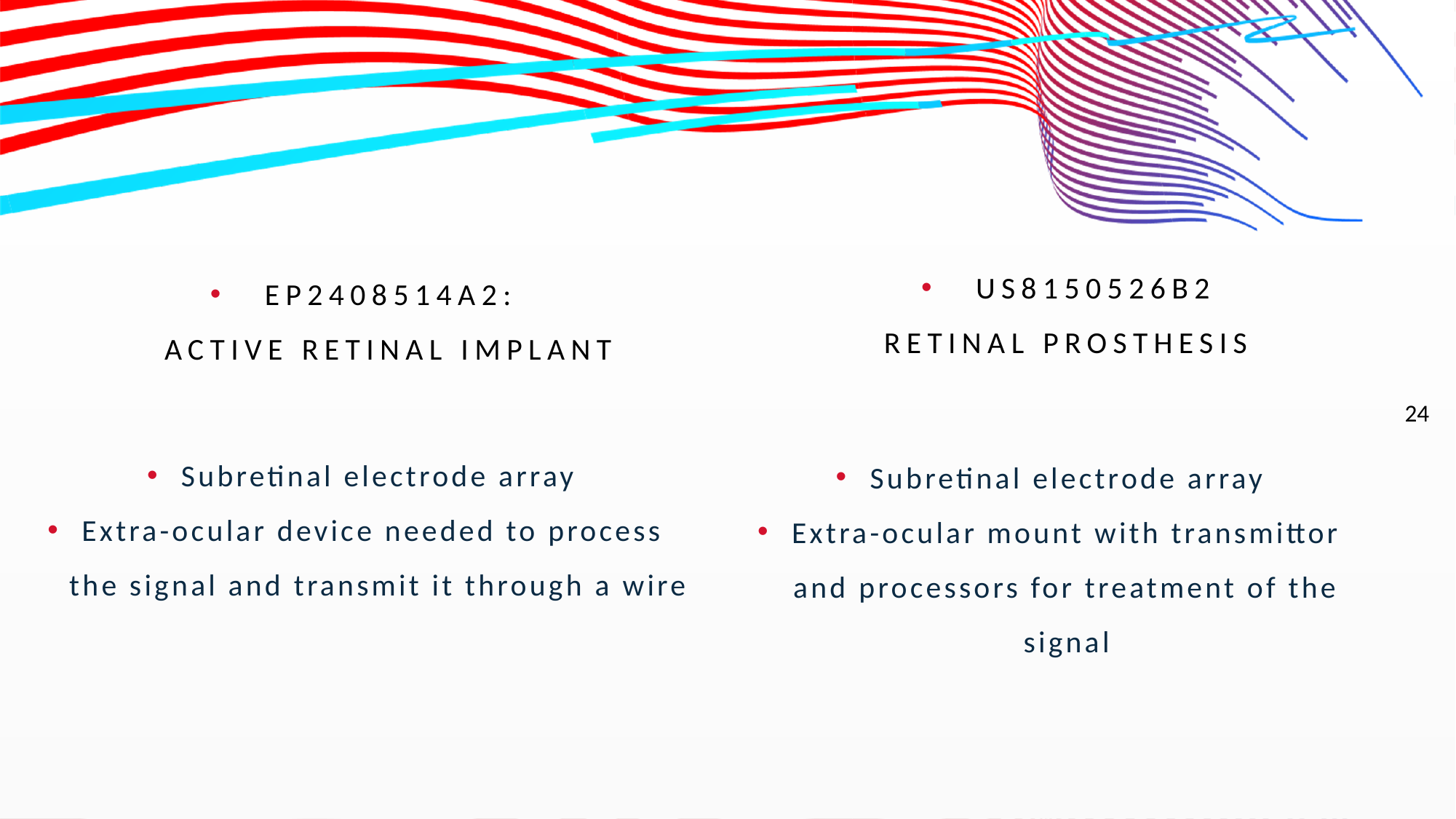

# EP2408514A2: Active retinal implant
US8150526B2
Retinal prosthesis

24
Subretinal electrode array
Extra-ocular device needed to process  the signal and transmit it through a wire
Subretinal electrode array
Extra-ocular mount with transmittor and processors for treatment of the signal